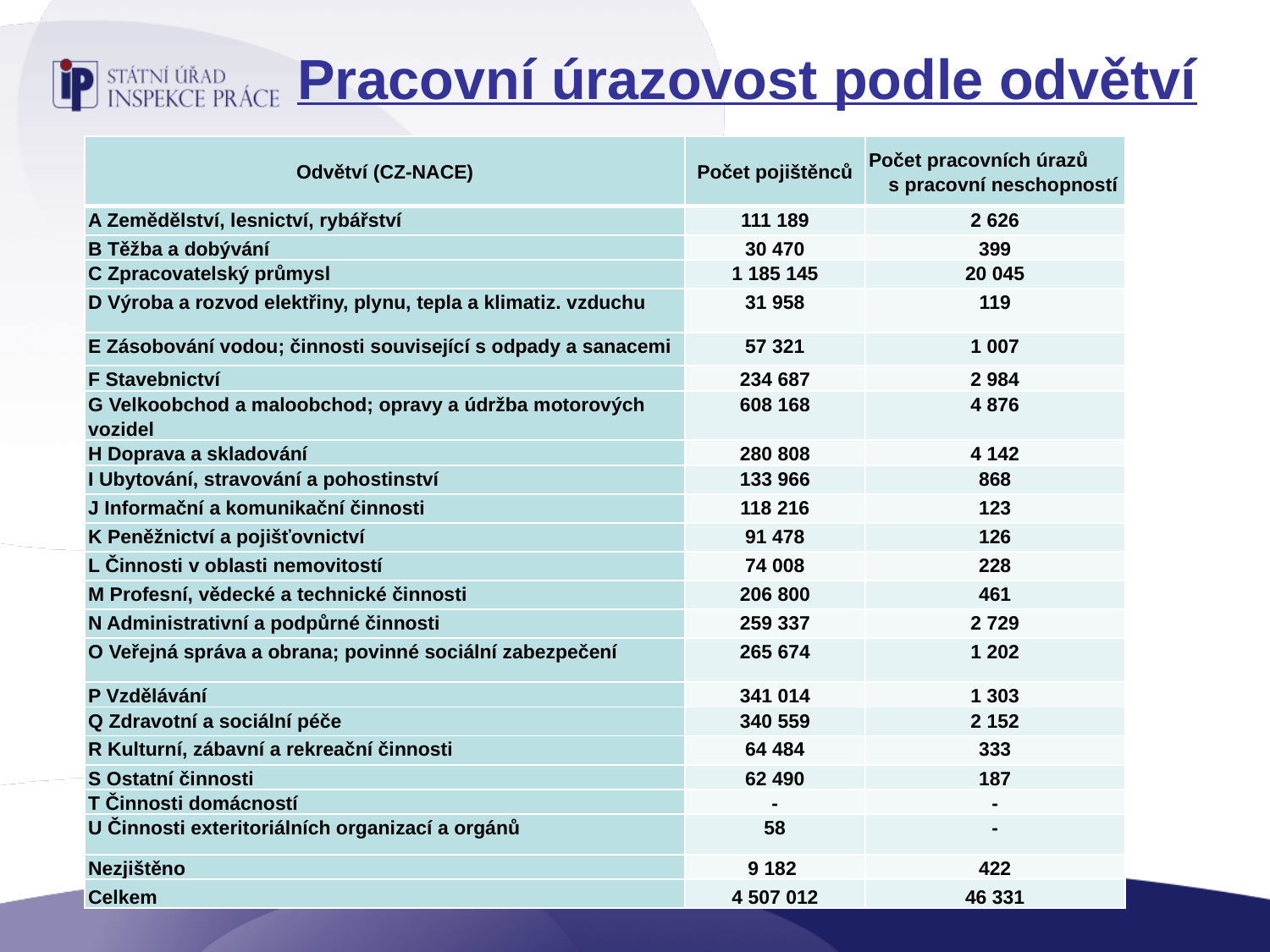

# Pracovní úrazovost podle odvětví
| Odvětví (CZ-NACE) | Počet pojištěnců | Počet pracovních úrazů s pracovní neschopností |
| --- | --- | --- |
| A Zemědělství, lesnictví, rybářství | 111 189 | 2 626 |
| B Těžba a dobývání | 30 470 | 399 |
| C Zpracovatelský průmysl | 1 185 145 | 20 045 |
| D Výroba a rozvod elektřiny, plynu, tepla a klimatiz. vzduchu | 31 958 | 119 |
| E Zásobování vodou; činnosti související s odpady a sanacemi | 57 321 | 1 007 |
| F Stavebnictví | 234 687 | 2 984 |
| G Velkoobchod a maloobchod; opravy a údržba motorových vozidel | 608 168 | 4 876 |
| H Doprava a skladování | 280 808 | 4 142 |
| I Ubytování, stravování a pohostinství | 133 966 | 868 |
| J Informační a komunikační činnosti | 118 216 | 123 |
| K Peněžnictví a pojišťovnictví | 91 478 | 126 |
| L Činnosti v oblasti nemovitostí | 74 008 | 228 |
| M Profesní, vědecké a technické činnosti | 206 800 | 461 |
| N Administrativní a podpůrné činnosti | 259 337 | 2 729 |
| O Veřejná správa a obrana; povinné sociální zabezpečení | 265 674 | 1 202 |
| P Vzdělávání | 341 014 | 1 303 |
| Q Zdravotní a sociální péče | 340 559 | 2 152 |
| R Kulturní, zábavní a rekreační činnosti | 64 484 | 333 |
| S Ostatní činnosti | 62 490 | 187 |
| T Činnosti domácností | - | - |
| U Činnosti exteritoriálních organizací a orgánů | 58 | - |
| Nezjištěno | 9 182 | 422 |
| Celkem | 4 507 012 | 46 331 |